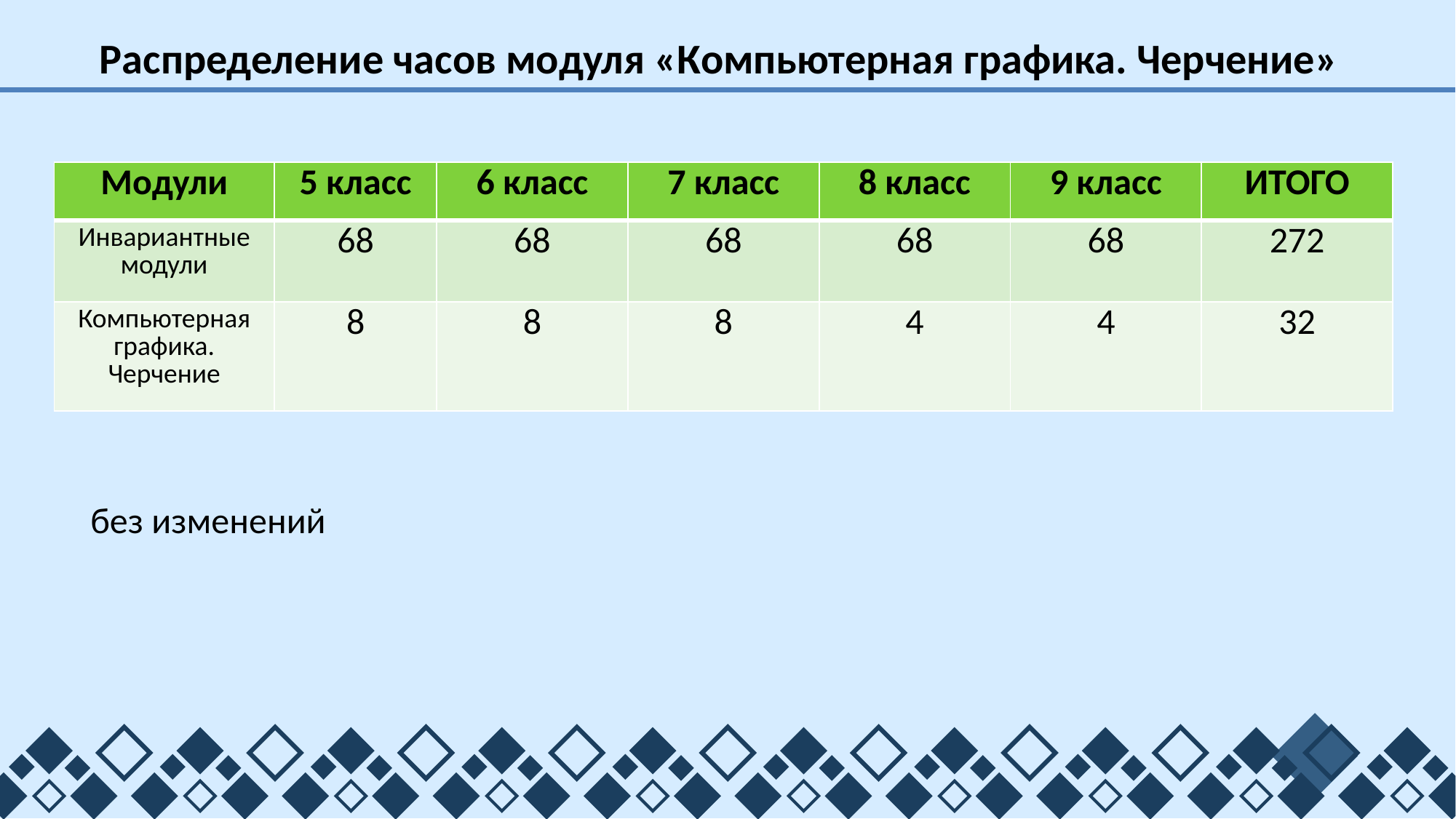

Распределение часов модуля «Компьютерная графика. Черчение»
| Модули | 5 класс | 6 класс | 7 класс | 8 класс | 9 класс | ИТОГО |
| --- | --- | --- | --- | --- | --- | --- |
| Инвариантные модули | 68 | 68 | 68 | 68 | 68 | 272 |
| Компьютерная графика. Черчение | 8 | 8 | 8 | 4 | 4 | 32 |
без изменений